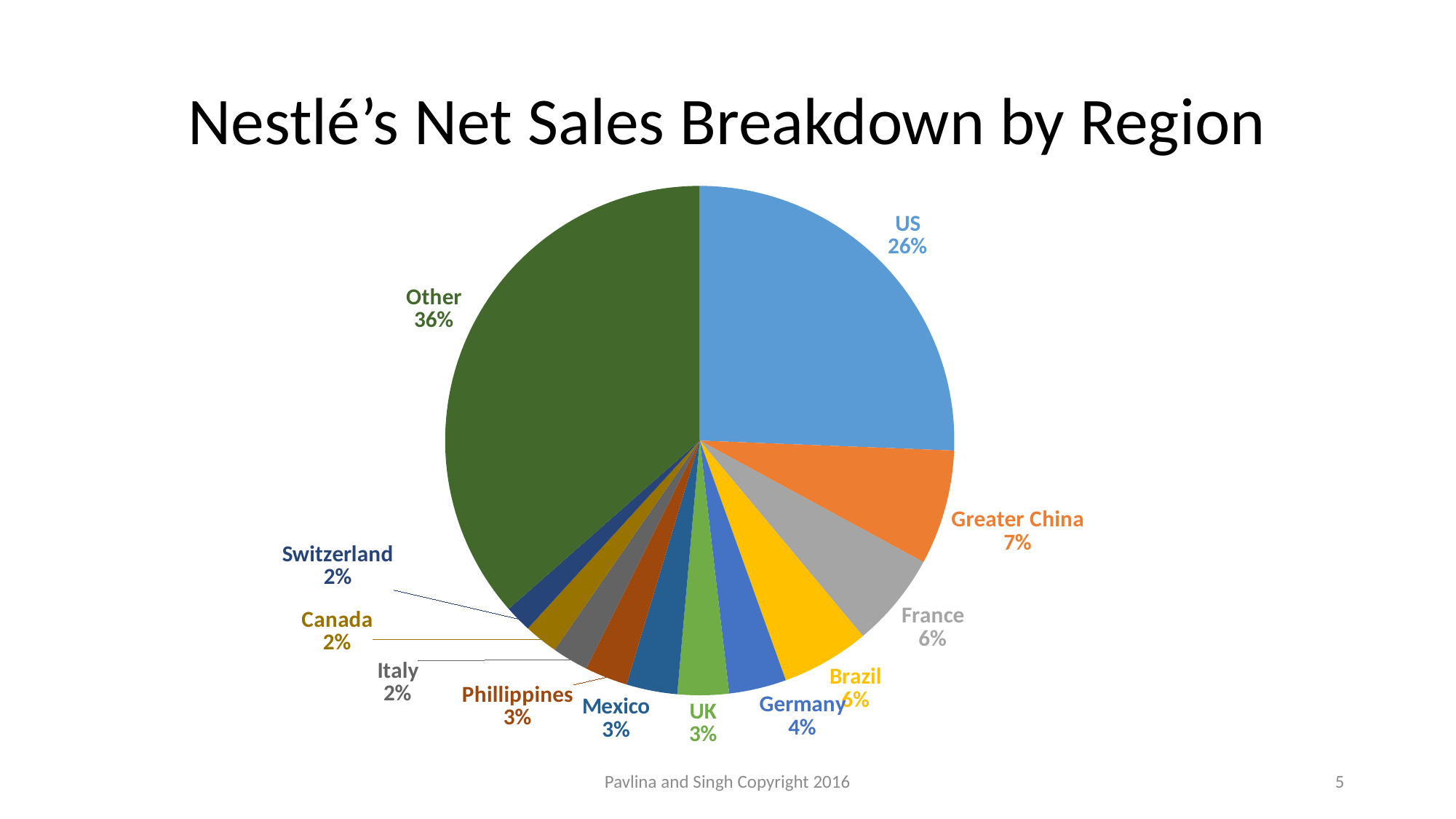

# Nestlé’s Net Sales Breakdown by Region

### Chart

| Category |  |
|---|---|
| US | 23489.0 |
| Greater China | 6683.0 |
| France | 5507.0 |
| Brazil | 5117.0 |
| Germany | 3340.0 |
| UK | 2987.0 |
| Mexico | 2960.0 |
| Phillippines | 2489.0 |
| Italy | 2108.0 |
| Canada | 1962.0 |
| Switzerland | 1566.0 |
| Other | 33449.0 |
Pavlina and Singh Copyright 2016
5